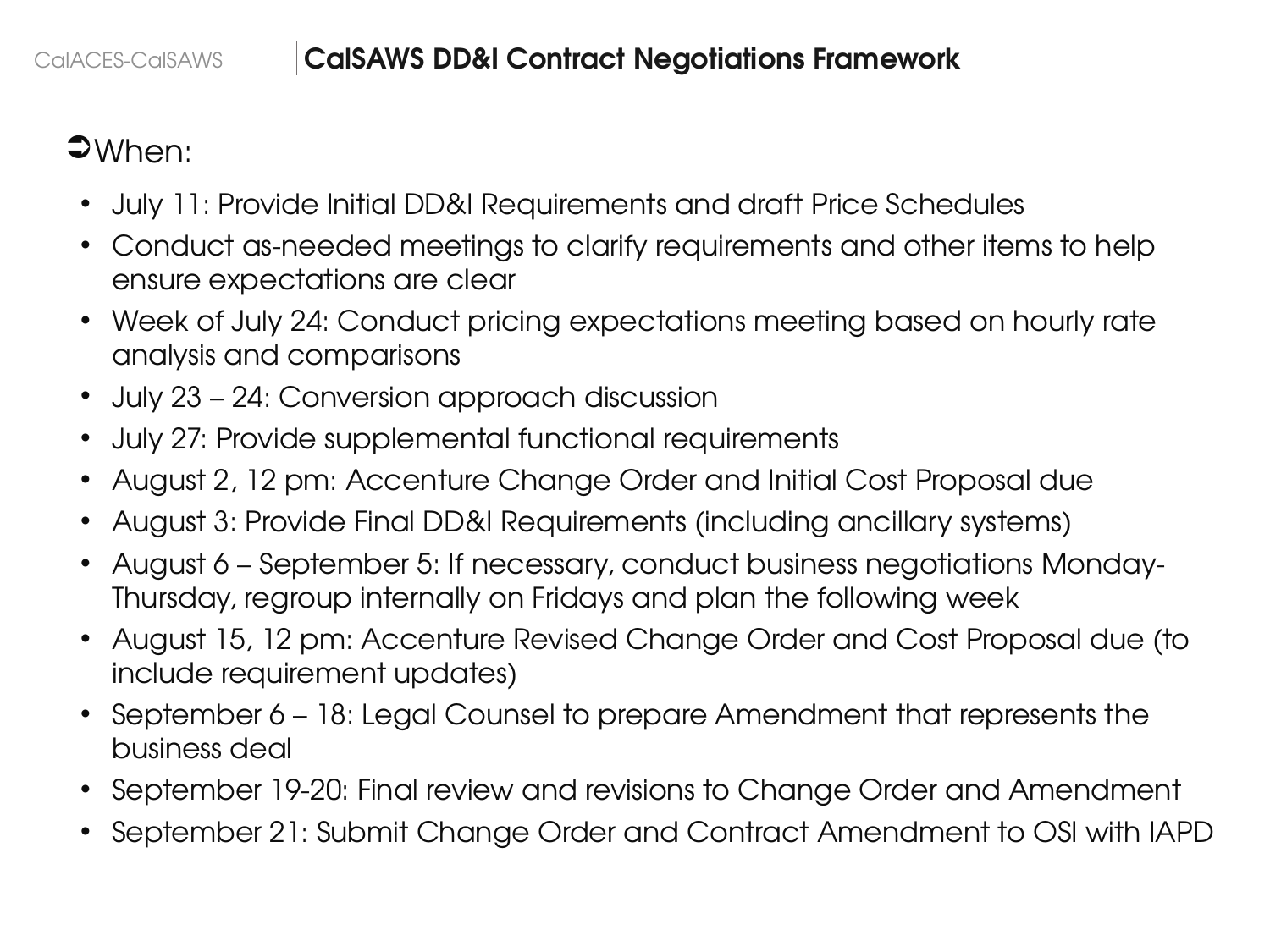

CalSAWS DD&I Contract Negotiations Framework
When:
July 11: Provide Initial DD&I Requirements and draft Price Schedules
Conduct as-needed meetings to clarify requirements and other items to help ensure expectations are clear
Week of July 24: Conduct pricing expectations meeting based on hourly rate analysis and comparisons
July 23 – 24: Conversion approach discussion
July 27: Provide supplemental functional requirements
August 2, 12 pm: Accenture Change Order and Initial Cost Proposal due
August 3: Provide Final DD&I Requirements (including ancillary systems)
August 6 – September 5: If necessary, conduct business negotiations Monday-Thursday, regroup internally on Fridays and plan the following week
August 15, 12 pm: Accenture Revised Change Order and Cost Proposal due (to include requirement updates)
September 6 – 18: Legal Counsel to prepare Amendment that represents the business deal
September 19-20: Final review and revisions to Change Order and Amendment
September 21: Submit Change Order and Contract Amendment to OSI with IAPD